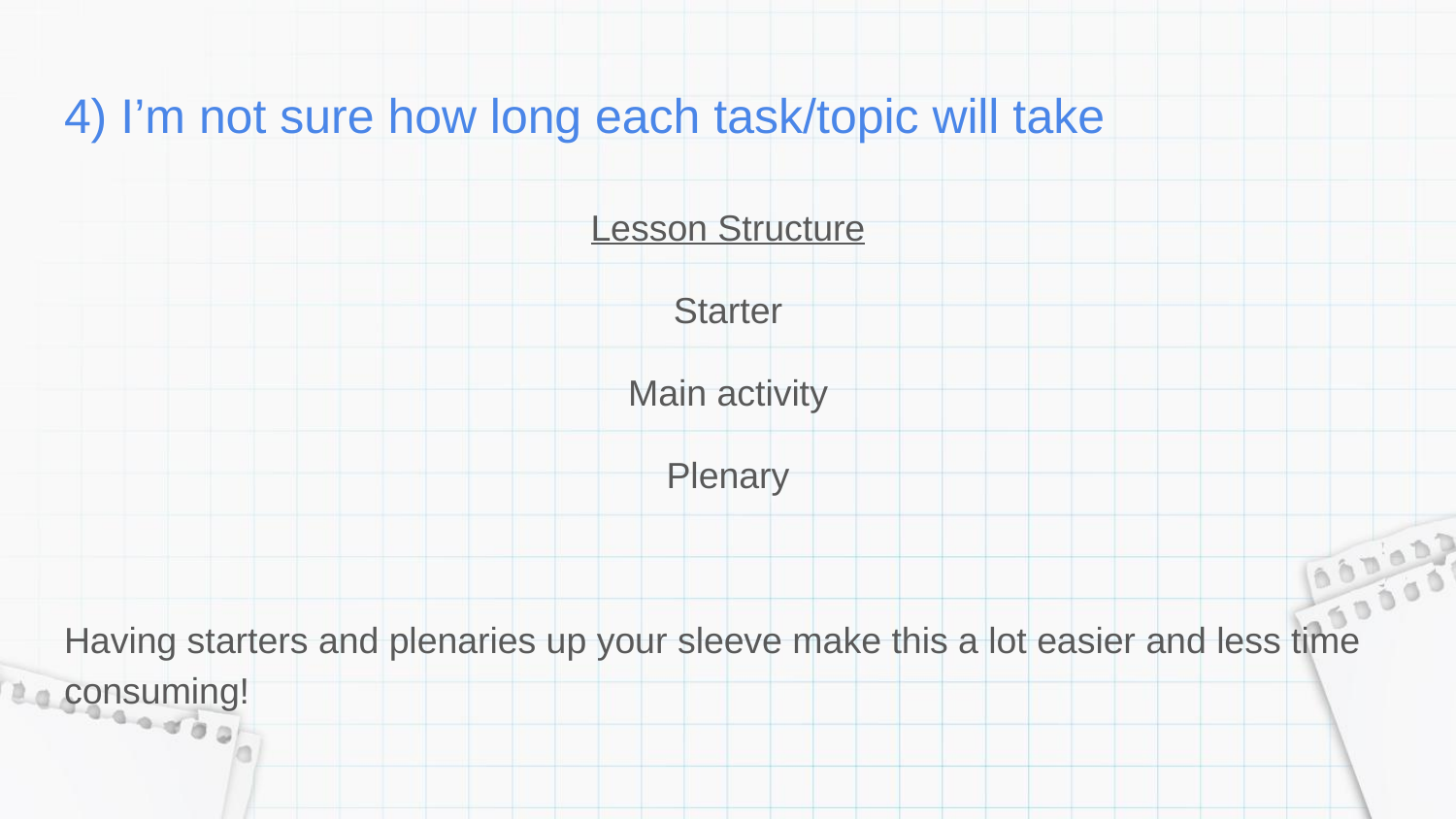

# 4) I’m not sure how long each task/topic will take
Lesson Structure
Starter
Main activity
Plenary

Having starters and plenaries up your sleeve make this a lot easier and less time consuming!